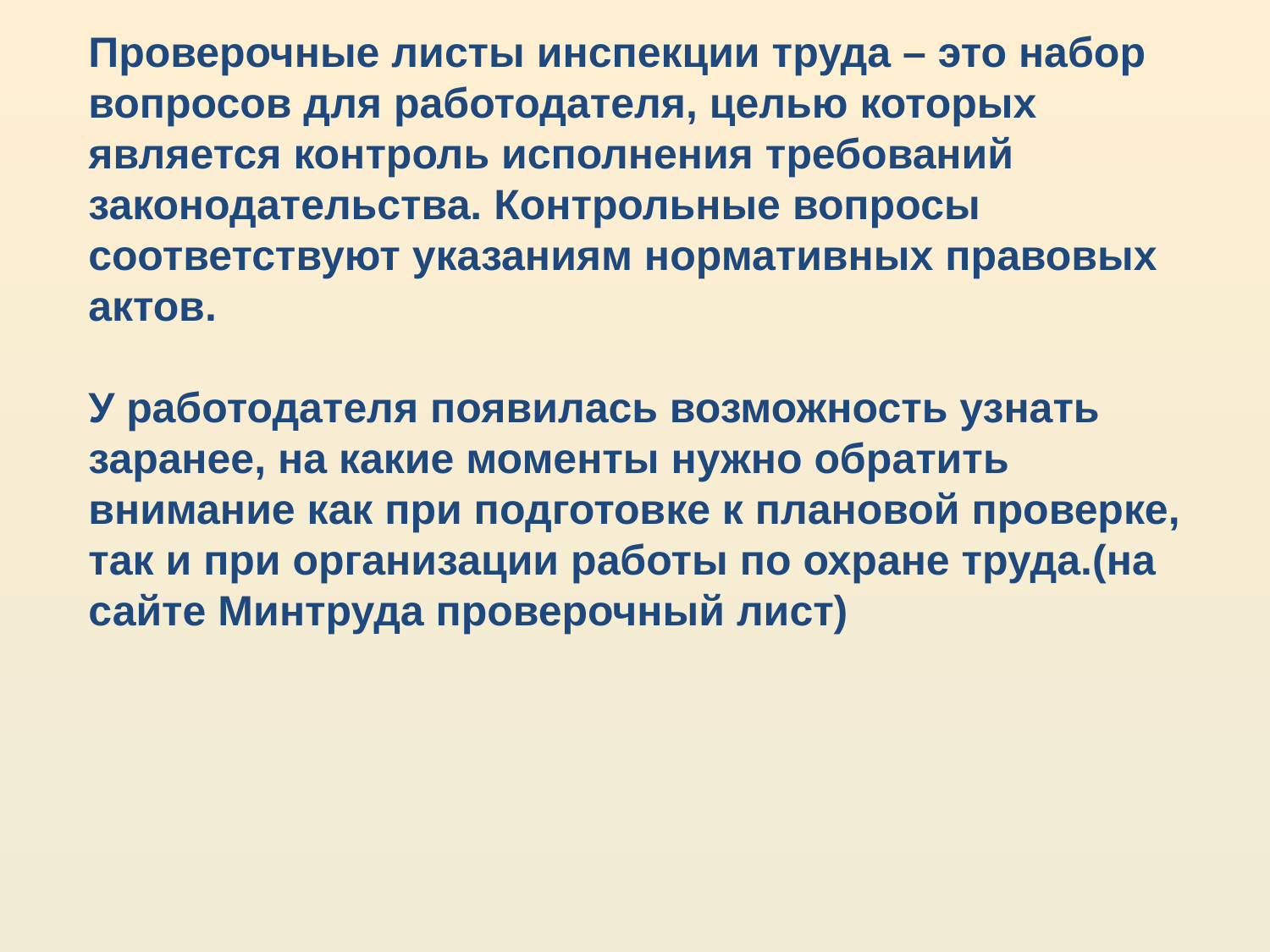

Проверочные листы инспекции труда – это набор вопросов для работодателя, целью которых является контроль исполнения требований законодательства. Контрольные вопросы соответствуют указаниям нормативных правовых актов.

У работодателя появилась возможность узнать заранее, на какие моменты нужно обратить внимание как при подготовке к плановой проверке, так и при организации работы по охране труда.(на сайте Минтруда проверочный лист)